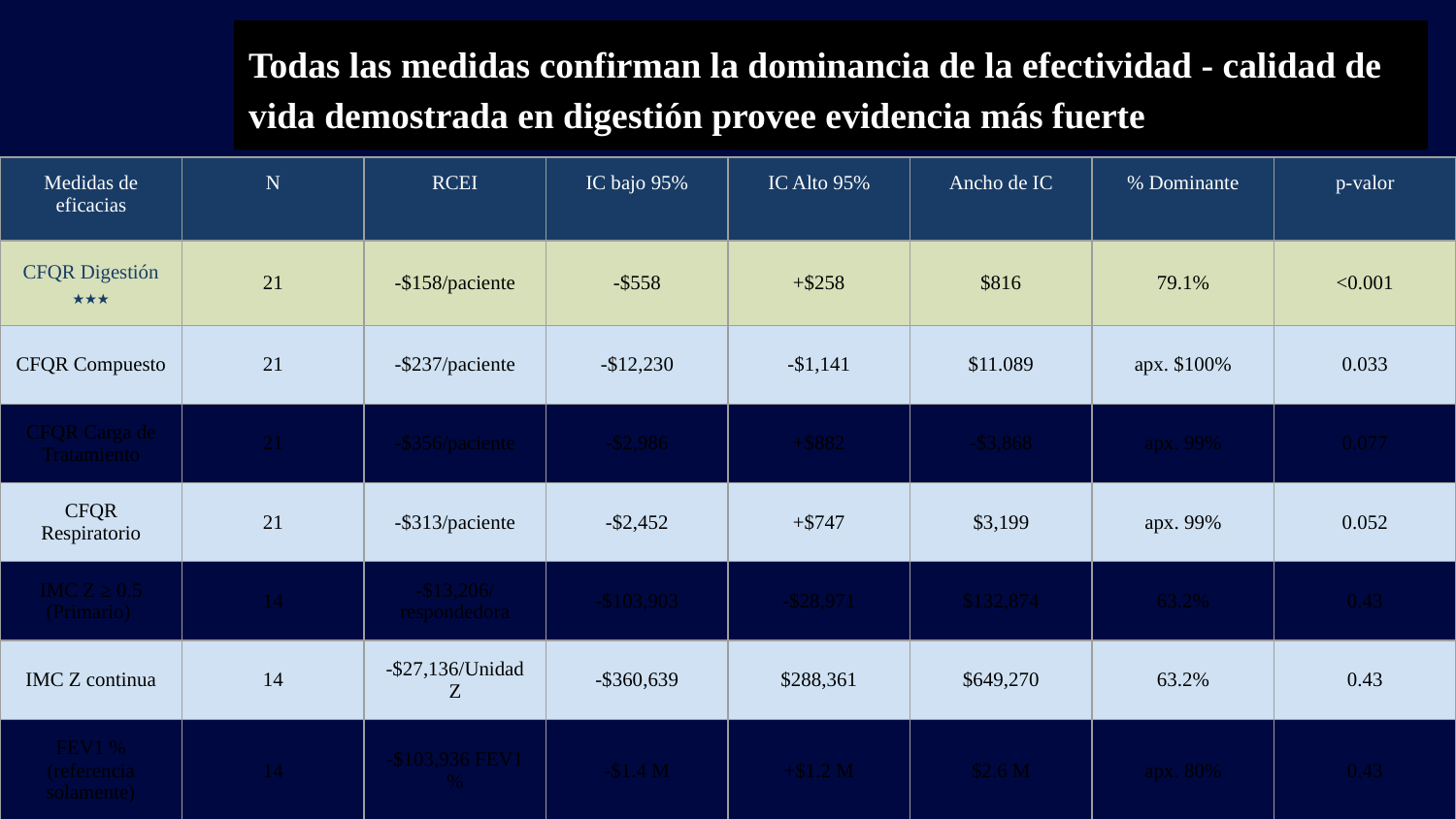

#
Todas las medidas confirman la dominancia de la efectividad - calidad de vida demostrada en digestión provee evidencia más fuerte
| Medidas de eficacias | N | RCEI | IC bajo 95% | IC Alto 95% | Ancho de IC | % Dominante | p-valor |
| --- | --- | --- | --- | --- | --- | --- | --- |
| CFQR Digestión ★★★ | 21 | -$158/paciente | -$558 | +$258 | $816 | 79.1% | <0.001 |
| CFQR Compuesto | 21 | -$237/paciente | -$12,230 | -$1,141 | $11.089 | apx. $100% | 0.033 |
| CFQR Carga de Tratamiento | 21 | -$356/paciente | -$2,986 | +$882 | -$3,868 | apx. 99% | 0.077 |
| CFQR Respiratorio | 21 | -$313/paciente | -$2,452 | +$747 | $3,199 | apx. 99% | 0.052 |
| IMC Z ≥ 0.5 (Primario) | 14 | -$13,206/respondedora | -$103,903 | -$28,971 | $132,874 | 63.2% | 0.43 |
| IMC Z continua | 14 | -$27,136/Unidad Z | -$360,639 | $288,361 | $649,270 | 63.2% | 0.43 |
| FEV1 % (referencia solamente) | 14 | -$103,936 FEV1 % | -$1.4 M | +$1.2 M | $2.6 M | apx. 80% | 0.43 |